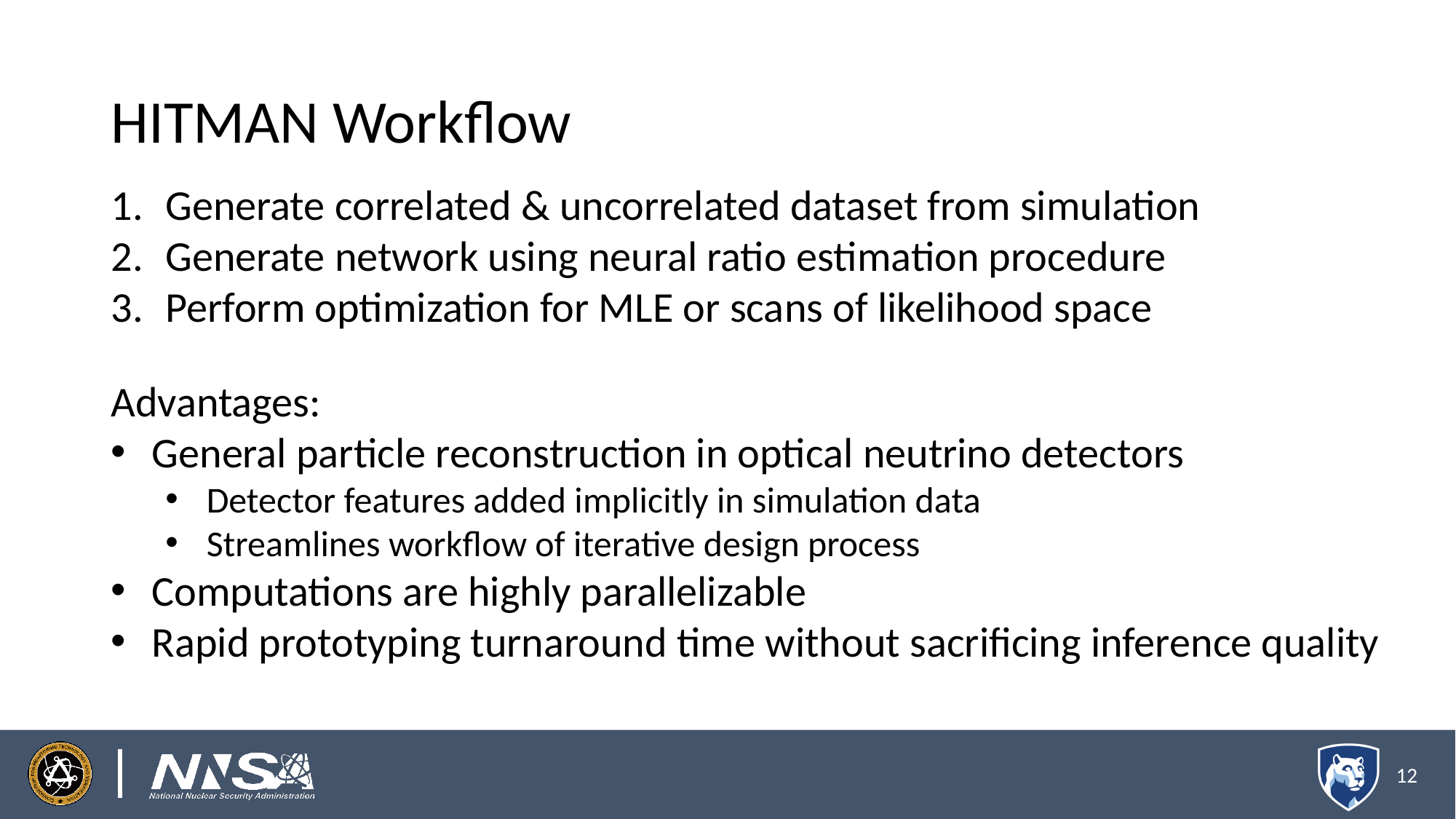

# HITMAN Workflow
Generate correlated & uncorrelated dataset from simulation
Generate network using neural ratio estimation procedure
Perform optimization for MLE or scans of likelihood space

Advantages:
General particle reconstruction in optical neutrino detectors
Detector features added implicitly in simulation data
Streamlines workflow of iterative design process
Computations are highly parallelizable
Rapid prototyping turnaround time without sacrificing inference quality
12